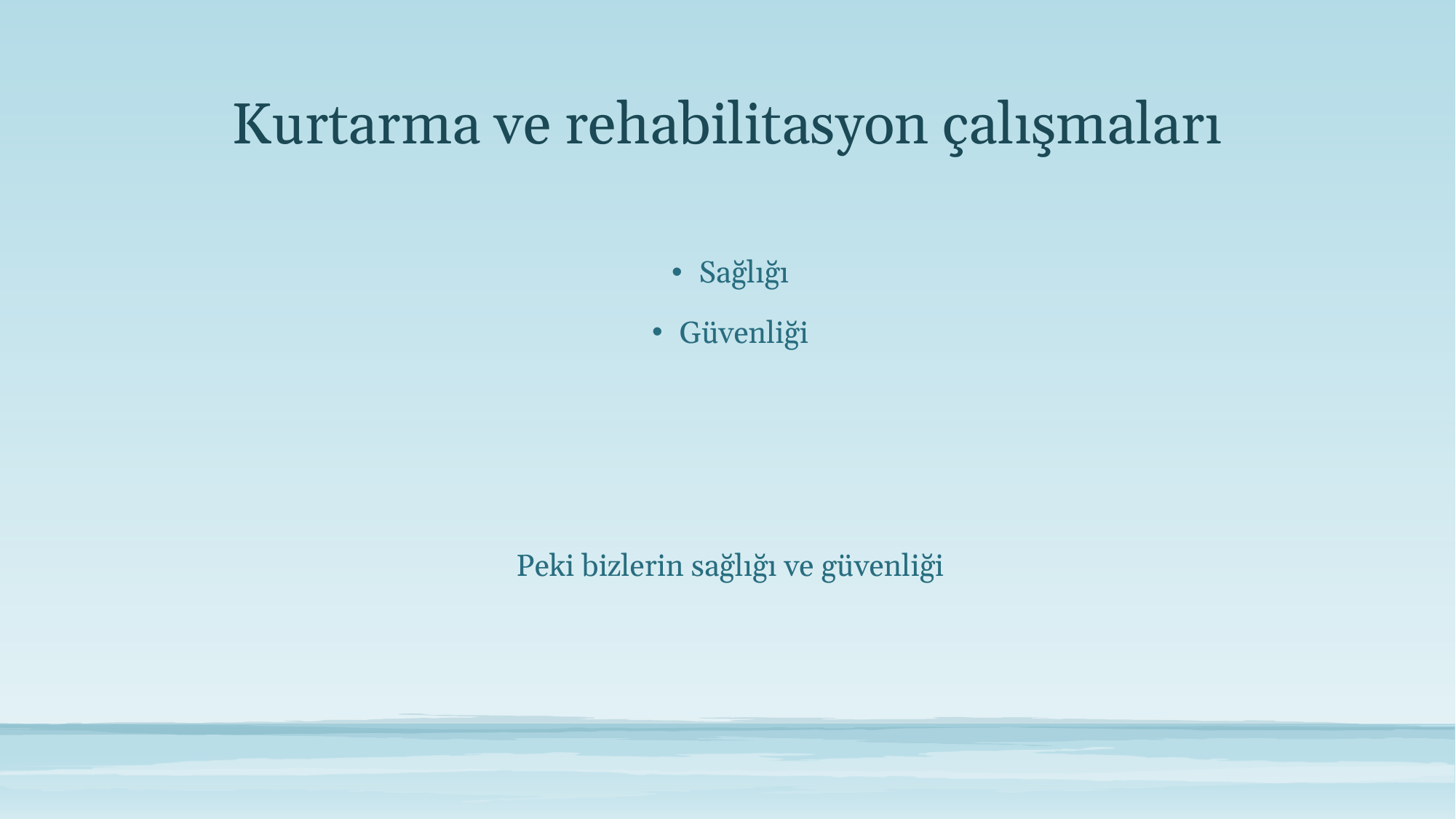

# Kurtarma ve rehabilitasyon çalışmaları

Sağlığı
Güvenliği
Peki bizlerin sağlığı ve güvenliği